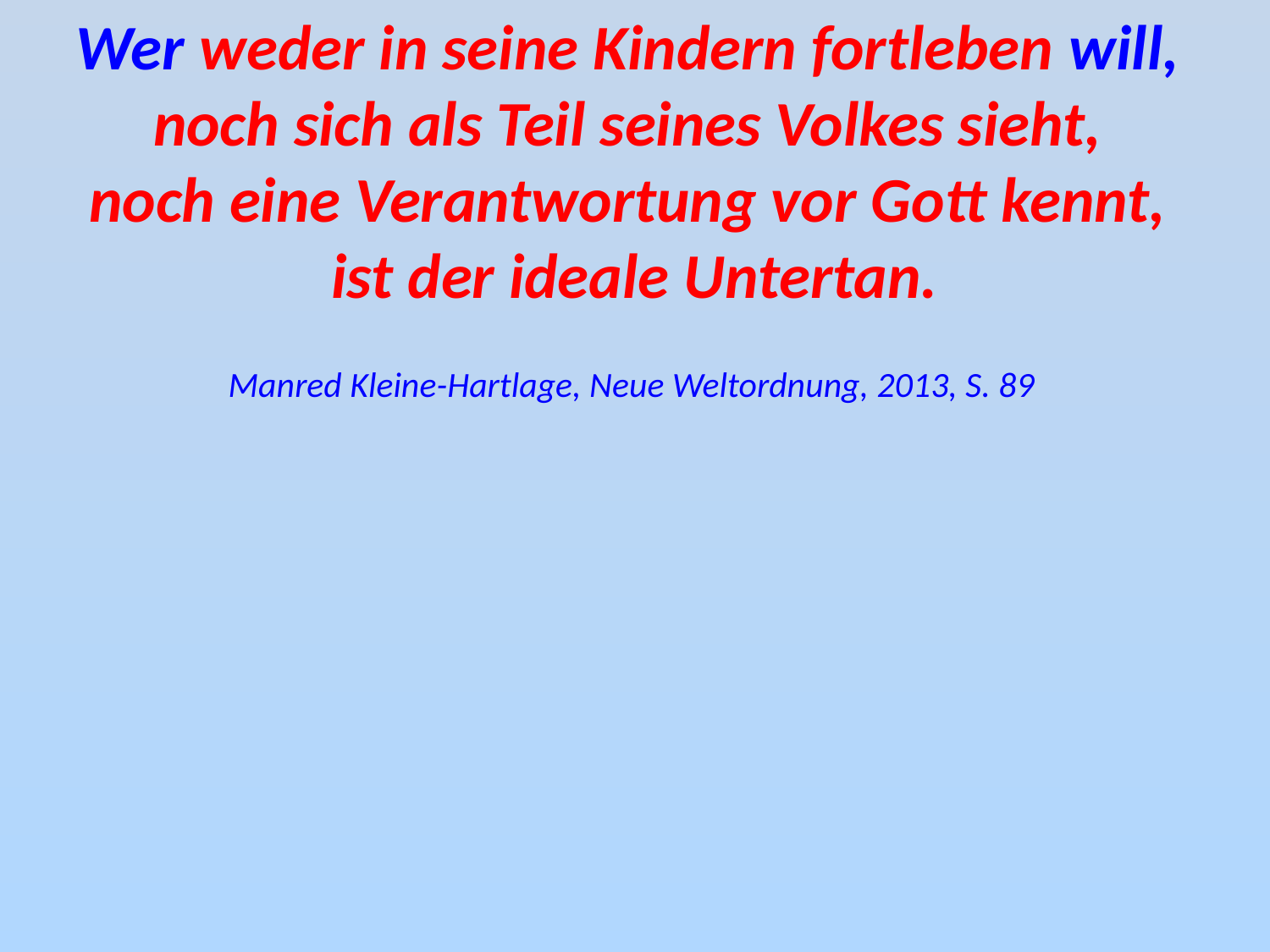

Wer weder in seine Kindern fortleben will,
noch sich als Teil seines Volkes sieht,
noch eine Verantwortung vor Gott kennt,
ist der ideale Untertan.

Manred Kleine-Hartlage, Neue Weltordnung, 2013, S. 89